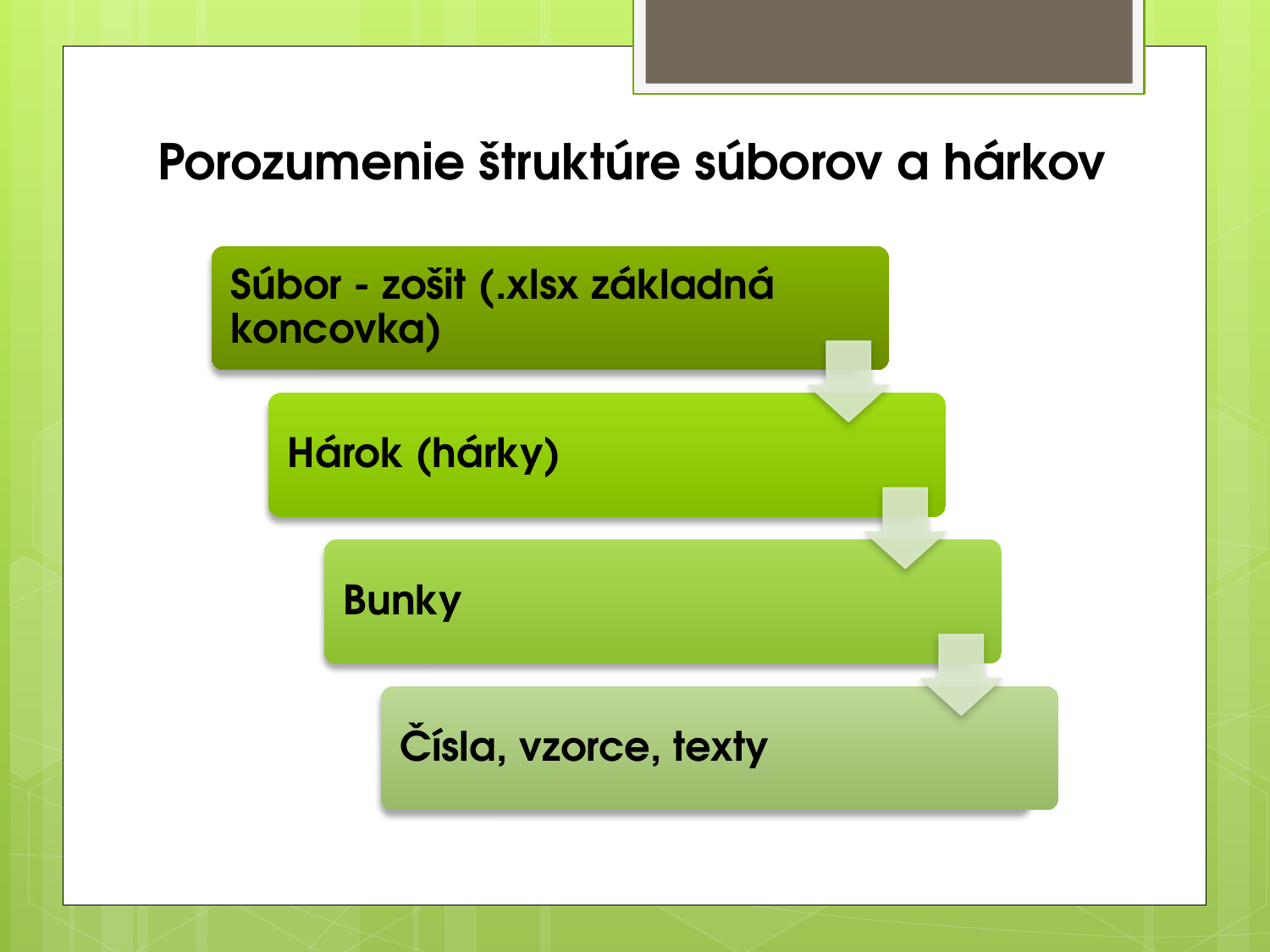

# Porozumenie štruktúre súborov a hárkov
Súbor - zošit (.xlsx základná koncovka)
Hárok (hárky)
Bunky
Čísla, vzorce, texty